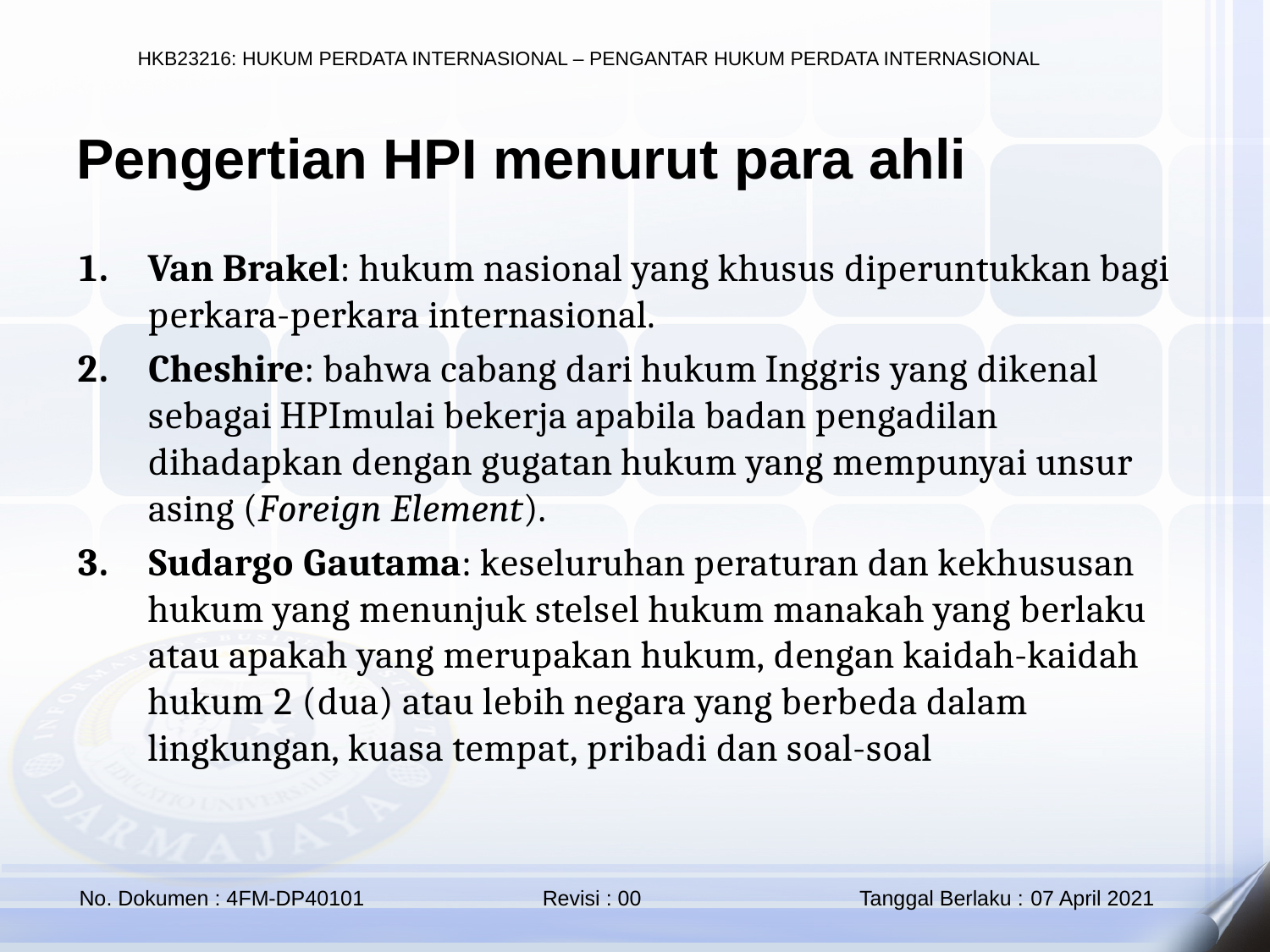

Pengertian HPI menurut para ahli
Van Brakel: hukum nasional yang khusus diperuntukkan bagi perkara-perkara internasional.
Cheshire: bahwa cabang dari hukum Inggris yang dikenal sebagai HPImulai bekerja apabila badan pengadilan dihadapkan dengan gugatan hukum yang mempunyai unsur asing (Foreign Element).
Sudargo Gautama: keseluruhan peraturan dan kekhususan hukum yang menunjuk stelsel hukum manakah yang berlaku atau apakah yang merupakan hukum, dengan kaidah-kaidah hukum 2 (dua) atau lebih negara yang berbeda dalam lingkungan, kuasa tempat, pribadi dan soal-soal